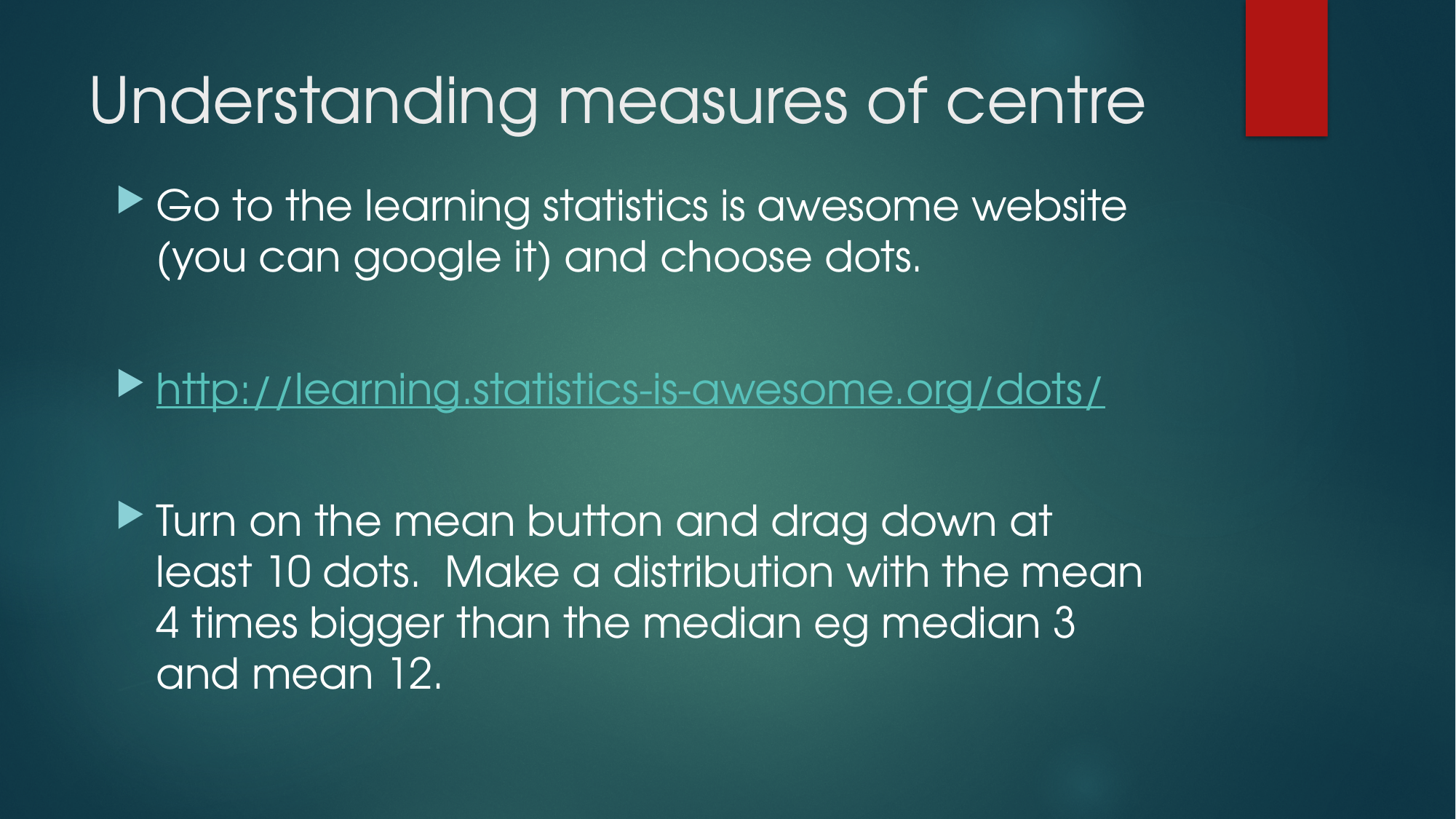

# Understanding measures of centre
Go to the learning statistics is awesome website (you can google it) and choose dots.

http://learning.statistics-is-awesome.org/dots/

Turn on the mean button and drag down at least 10 dots.  Make a distribution with the mean  4 times bigger than the median eg median 3 and mean 12.